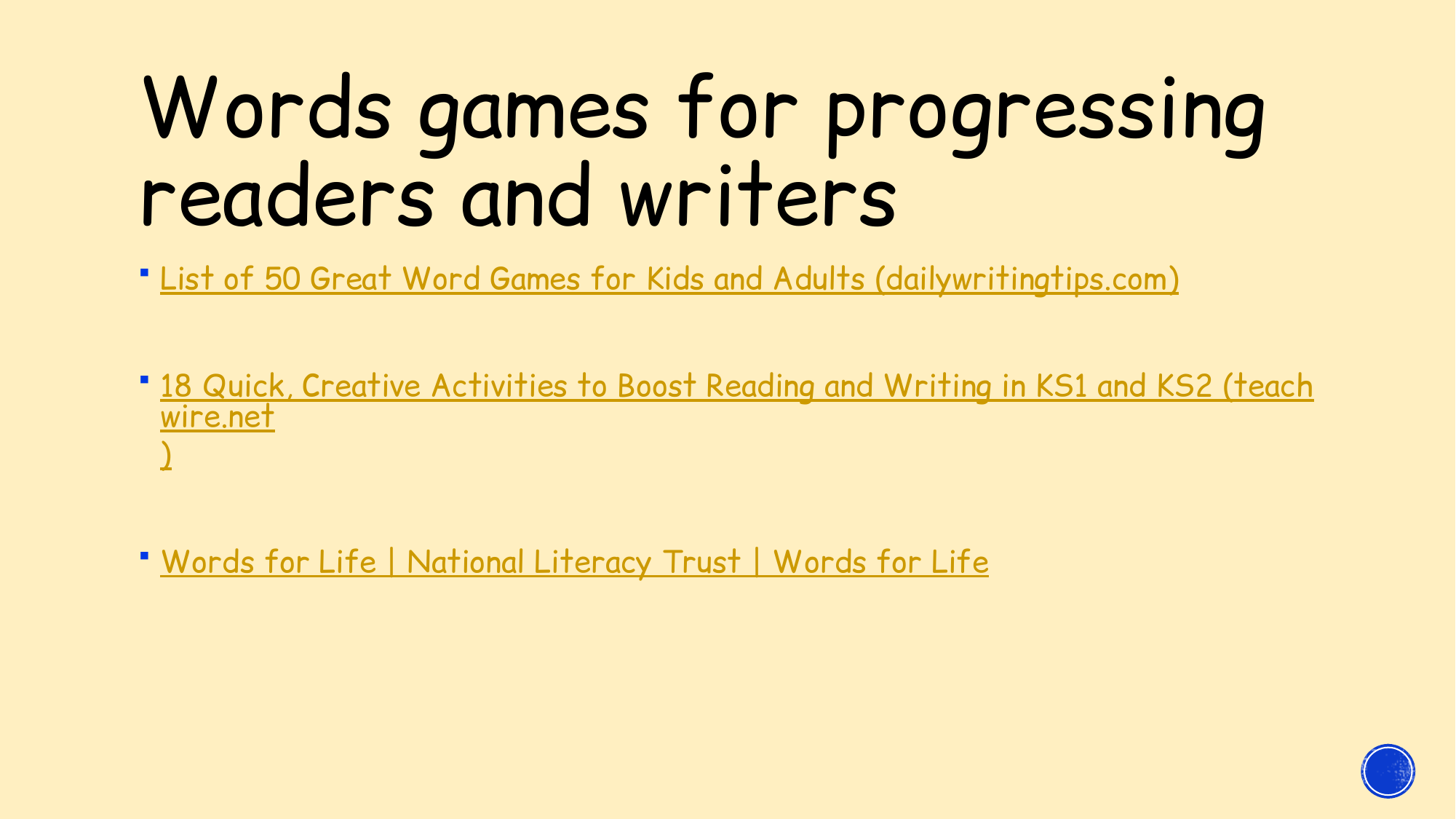

# Words games for progressing readers and writers
List of 50 Great Word Games for Kids and Adults (dailywritingtips.com)

18 Quick, Creative Activities to Boost Reading and Writing in KS1 and KS2 (teachwire.net)

Words for Life | National Literacy Trust | Words for Life